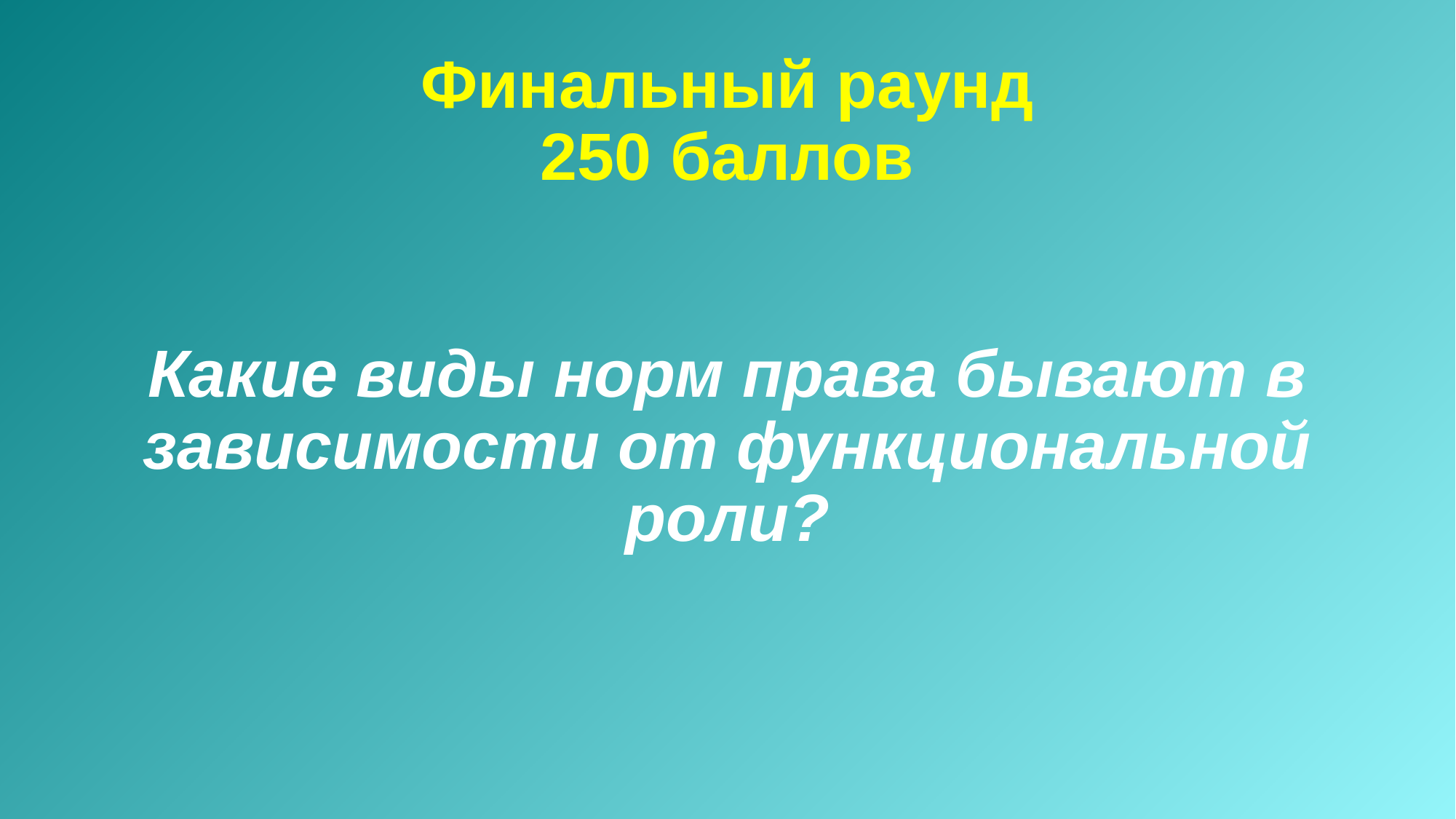

# Финальный раунд 250 баллов
Какие виды норм права бывают в зависимости от функциональной роли?